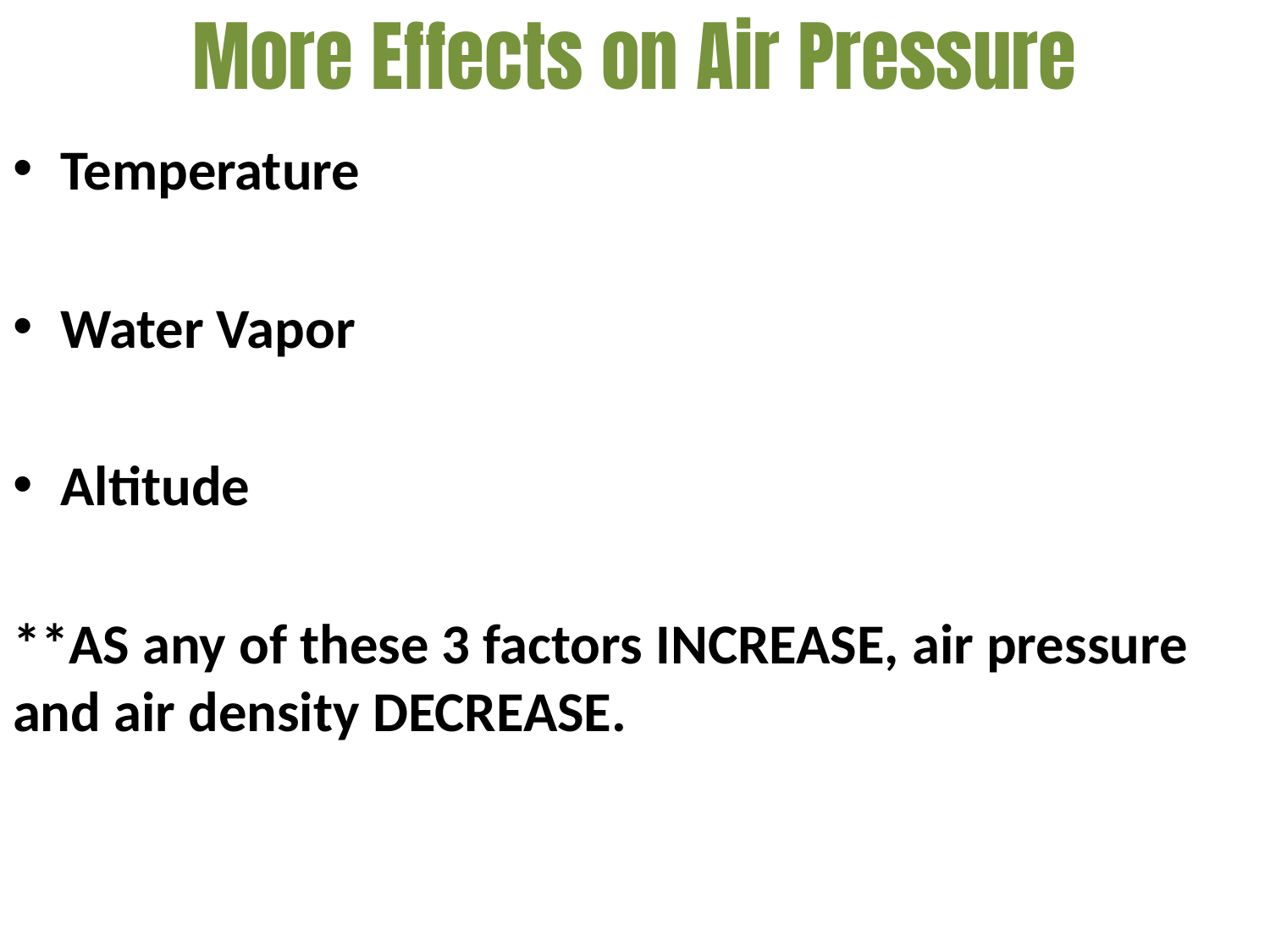

# More Effects on Air Pressure
Temperature

Water Vapor

Altitude

**AS any of these 3 factors INCREASE, air pressure and air density DECREASE.